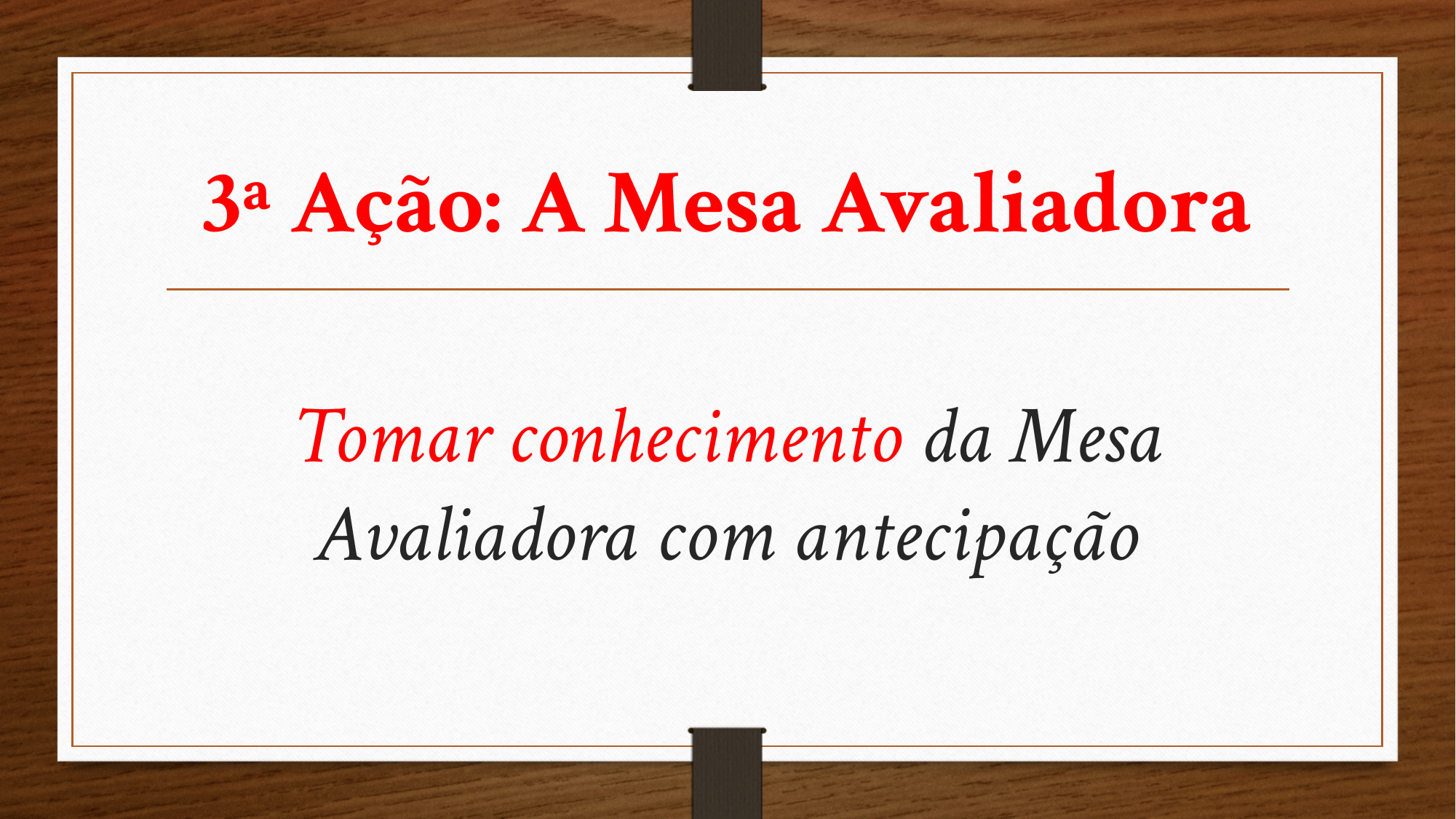

# 3ª Ação: A Mesa Avaliadora

Tomar conhecimento da Mesa Avaliadora com antecipação